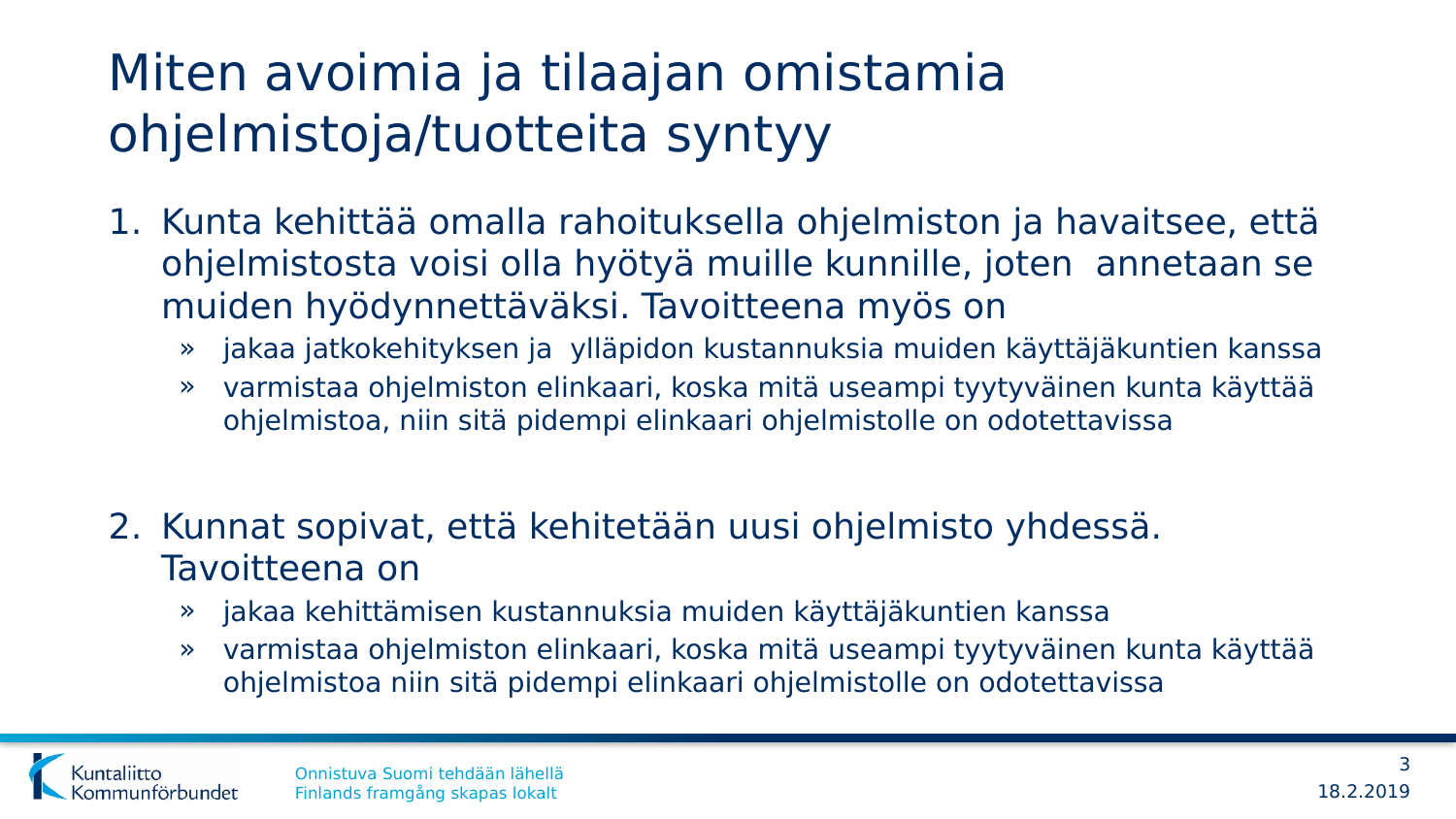

# Miten avoimia ja tilaajan omistamia ohjelmistoja/tuotteita syntyy
Kunta kehittää omalla rahoituksella ohjelmiston ja havaitsee, että ohjelmistosta voisi olla hyötyä muille kunnille, joten  annetaan se muiden hyödynnettäväksi. Tavoitteena myös on
jakaa jatkokehityksen ja  ylläpidon kustannuksia muiden käyttäjäkuntien kanssa
varmistaa ohjelmiston elinkaari, koska mitä useampi tyytyväinen kunta käyttää ohjelmistoa, niin sitä pidempi elinkaari ohjelmistolle on odotettavissa

Kunnat sopivat, että kehitetään uusi ohjelmisto yhdessä. Tavoitteena on
jakaa kehittämisen kustannuksia muiden käyttäjäkuntien kanssa
varmistaa ohjelmiston elinkaari, koska mitä useampi tyytyväinen kunta käyttää ohjelmistoa niin sitä pidempi elinkaari ohjelmistolle on odotettavissa

3
18.2.2019